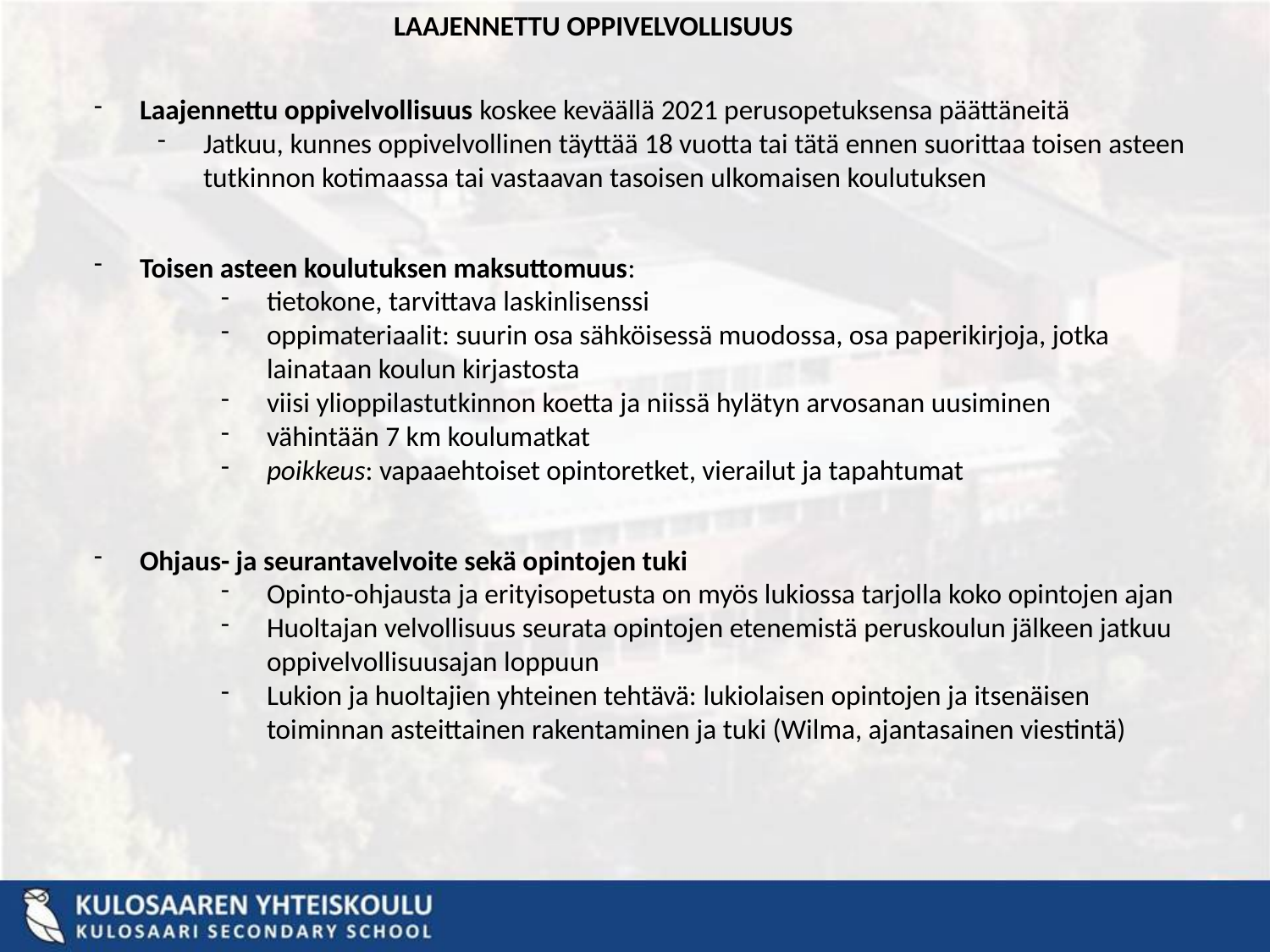

# LAAJENNETTU OPPIVELVOLLISUUS

Laajennettu oppivelvollisuus koskee keväällä 2021 perusopetuksensa päättäneitä
Jatkuu, kunnes oppivelvollinen täyttää 18 vuotta tai tätä ennen suorittaa toisen asteen tutkinnon kotimaassa tai vastaavan tasoisen ulkomaisen koulutuksen

Toisen asteen koulutuksen maksuttomuus:
tietokone, tarvittava laskinlisenssi
oppimateriaalit: suurin osa sähköisessä muodossa, osa paperikirjoja, jotka lainataan koulun kirjastosta
viisi ylioppilastutkinnon koetta ja niissä hylätyn arvosanan uusiminen
vähintään 7 km koulumatkat
poikkeus: vapaaehtoiset opintoretket, vierailut ja tapahtumat

Ohjaus- ja seurantavelvoite sekä opintojen tuki
Opinto-ohjausta ja erityisopetusta on myös lukiossa tarjolla koko opintojen ajan
Huoltajan velvollisuus seurata opintojen etenemistä peruskoulun jälkeen jatkuu oppivelvollisuusajan loppuun
Lukion ja huoltajien yhteinen tehtävä: lukiolaisen opintojen ja itsenäisen toiminnan asteittainen rakentaminen ja tuki (Wilma, ajantasainen viestintä)